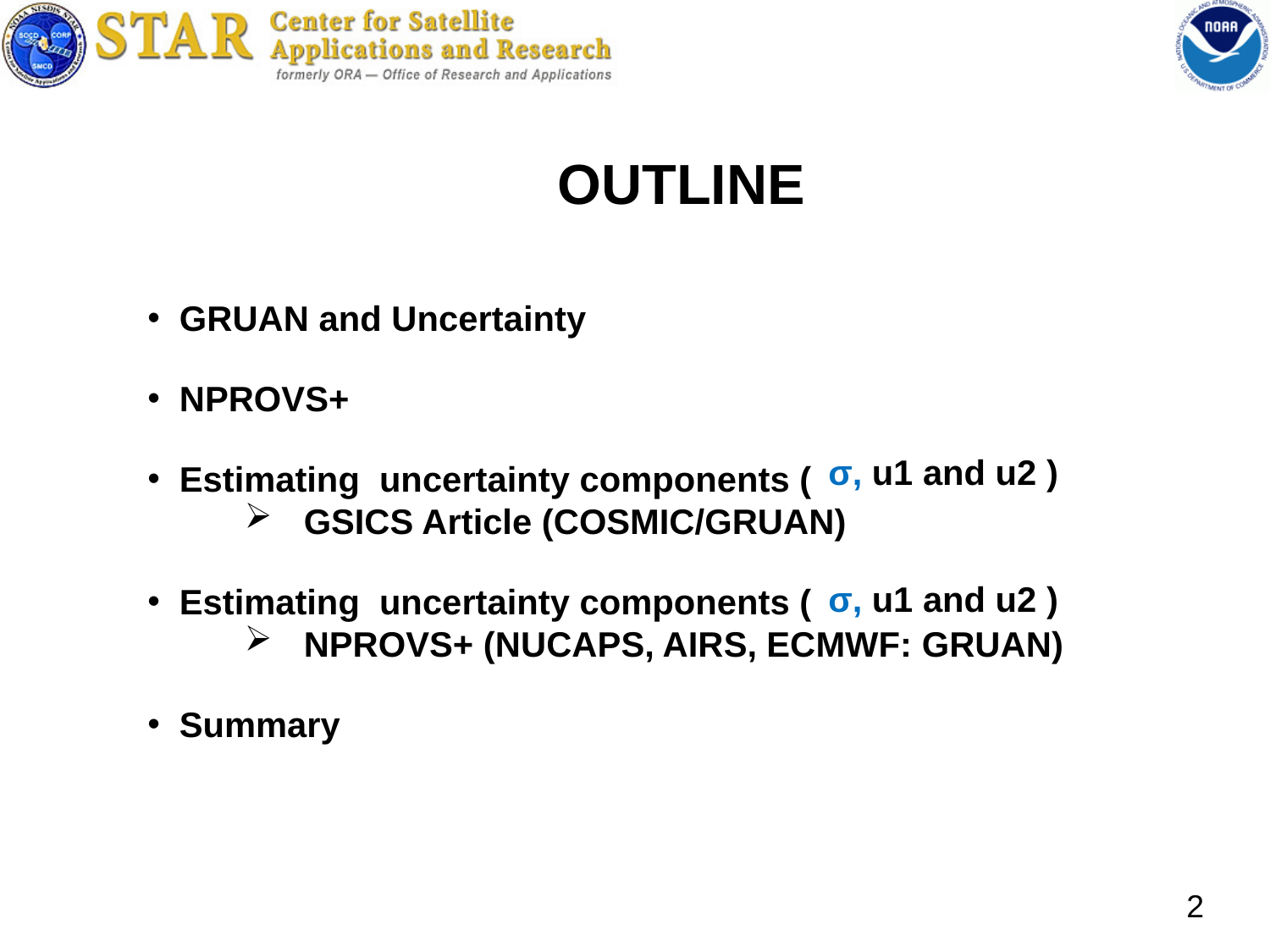

OUTLINE

  GRUAN and Uncertainty

  NPROVS+

  Estimating  uncertainty components (
   GSICS Article (COSMIC/GRUAN)

  Estimating  uncertainty components (
   NPROVS+ (NUCAPS, AIRS, ECMWF: GRUAN)

  Summary
   σ, u1 and u2 )
   σ, u1 and u2 )
2